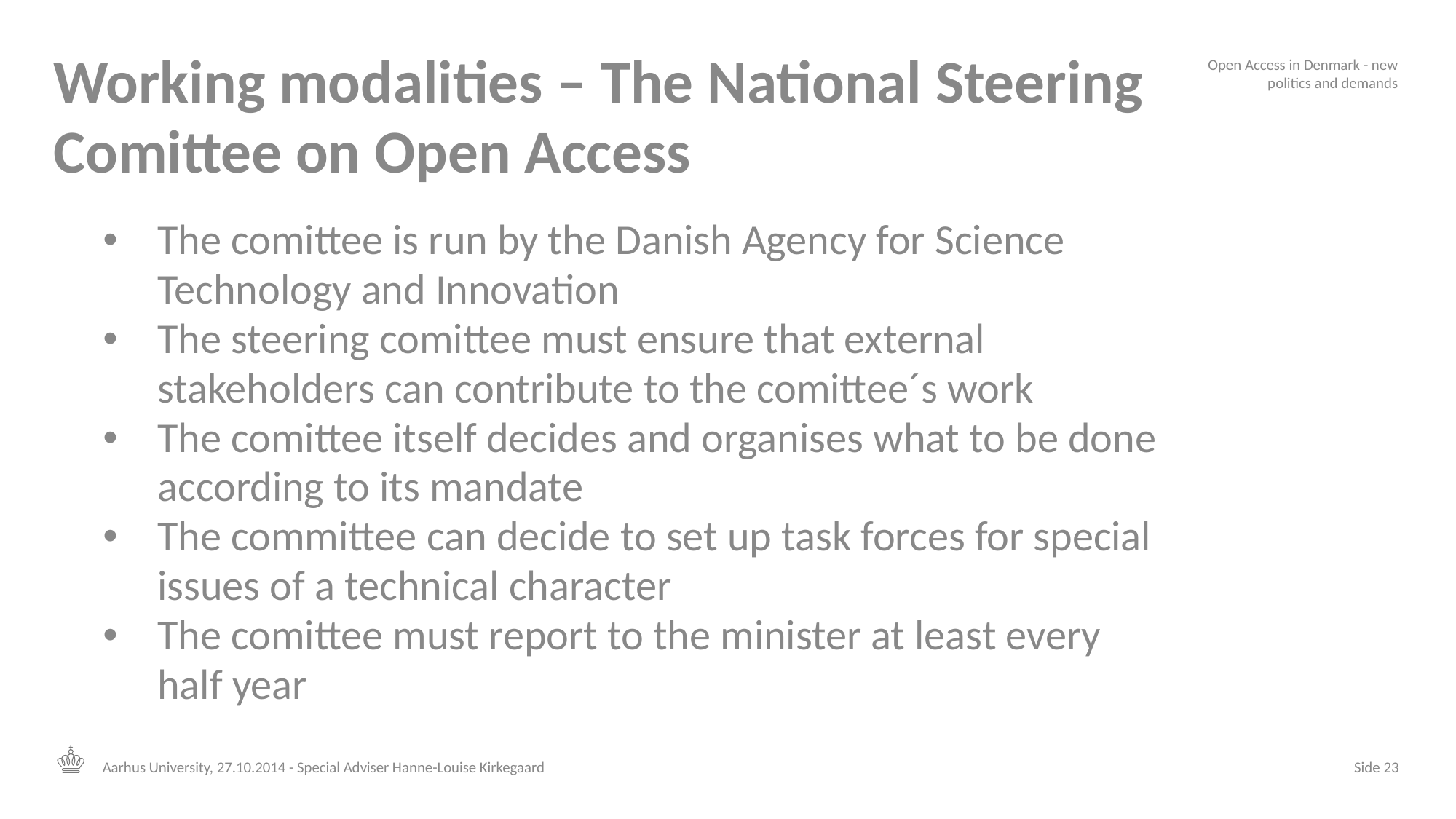

# Working modalities – The National Steering Comittee on Open Access
Open Access in Denmark - new politics and demands
The comittee is run by the Danish Agency for Science Technology and Innovation
The steering comittee must ensure that external stakeholders can contribute to the comittee´s work
The comittee itself decides and organises what to be done according to its mandate
The committee can decide to set up task forces for special issues of a technical character
The comittee must report to the minister at least every half year

Aarhus University, 27.10.2014 - Special Adviser Hanne-Louise Kirkegaard
 Side 23